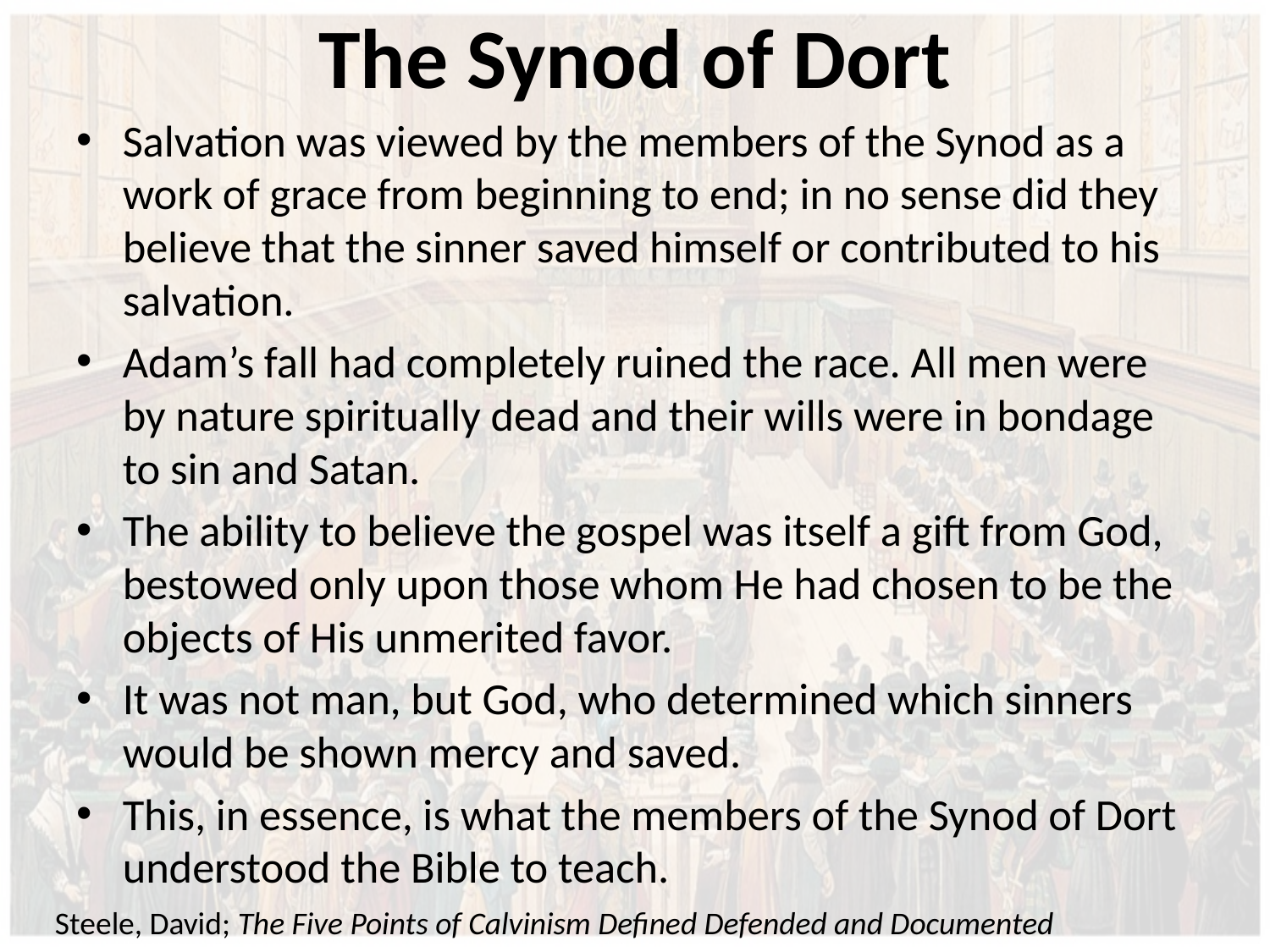

# The Synod of Dort
Salvation was viewed by the members of the Synod as a work of grace from beginning to end; in no sense did they believe that the sinner saved himself or contributed to his salvation.
Adam’s fall had completely ruined the race. All men were by nature spiritually dead and their wills were in bondage to sin and Satan.
The ability to believe the gospel was itself a gift from God, bestowed only upon those whom He had chosen to be the objects of His unmerited favor.
It was not man, but God, who determined which sinners would be shown mercy and saved.
This, in essence, is what the members of the Synod of Dort understood the Bible to teach.
Steele, David; The Five Points of Calvinism Defined Defended and Documented